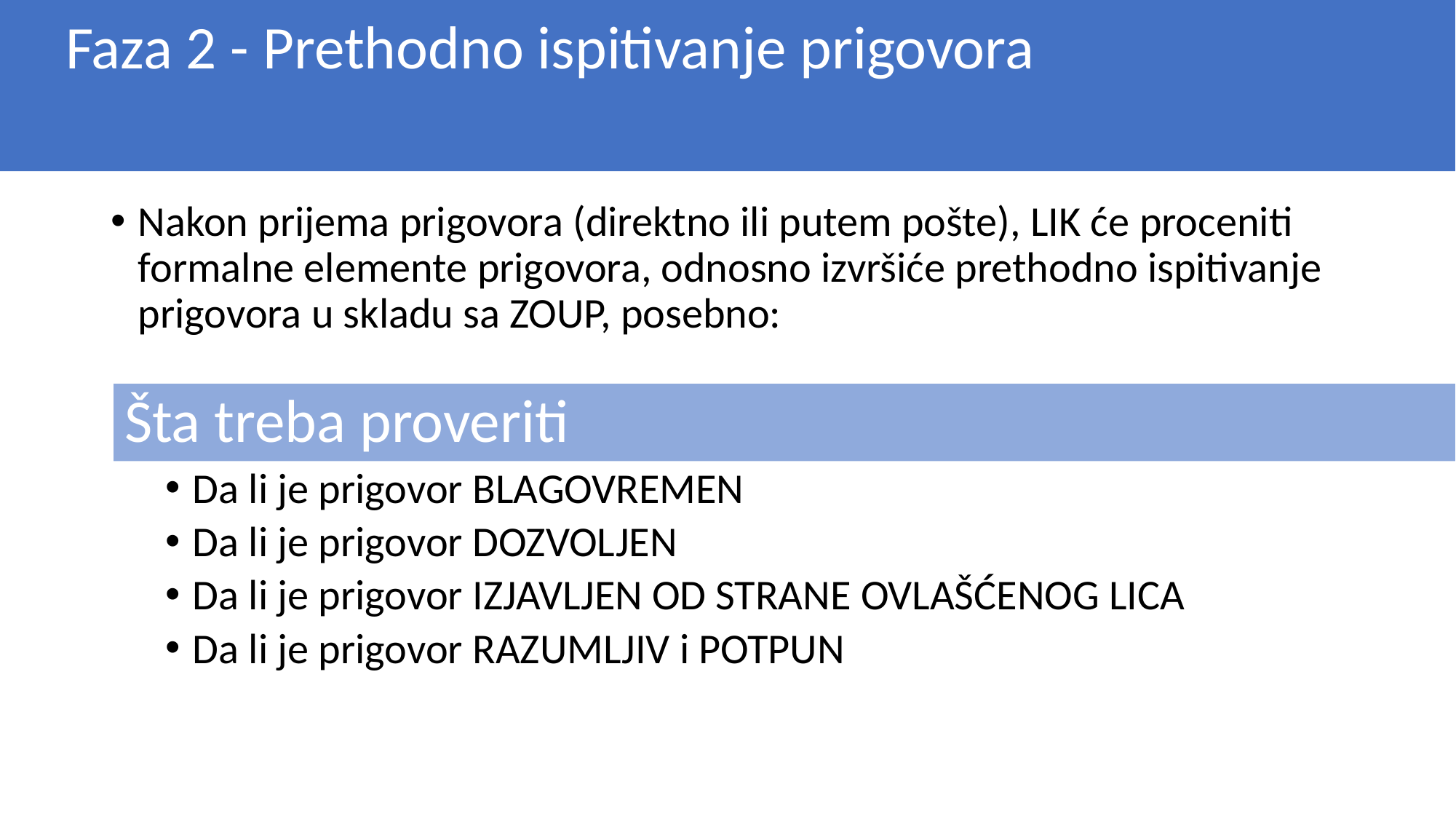

# Faza 2 - Prethodno ispitivanje prigovora
Nakon prijema prigovora (direktno ili putem pošte), LIK će proceniti formalne elemente prigovora, odnosno izvršiće prethodno ispitivanje prigovora u skladu sa ZOUP, posebno:

Da li je prigovor BLAGOVREMEN
Da li je prigovor DOZVOLJEN
Da li je prigovor IZJAVLJEN OD STRANE OVLAŠĆENOG LICA
Da li je prigovor RAZUMLJIV i POTPUN

Šta treba proveriti